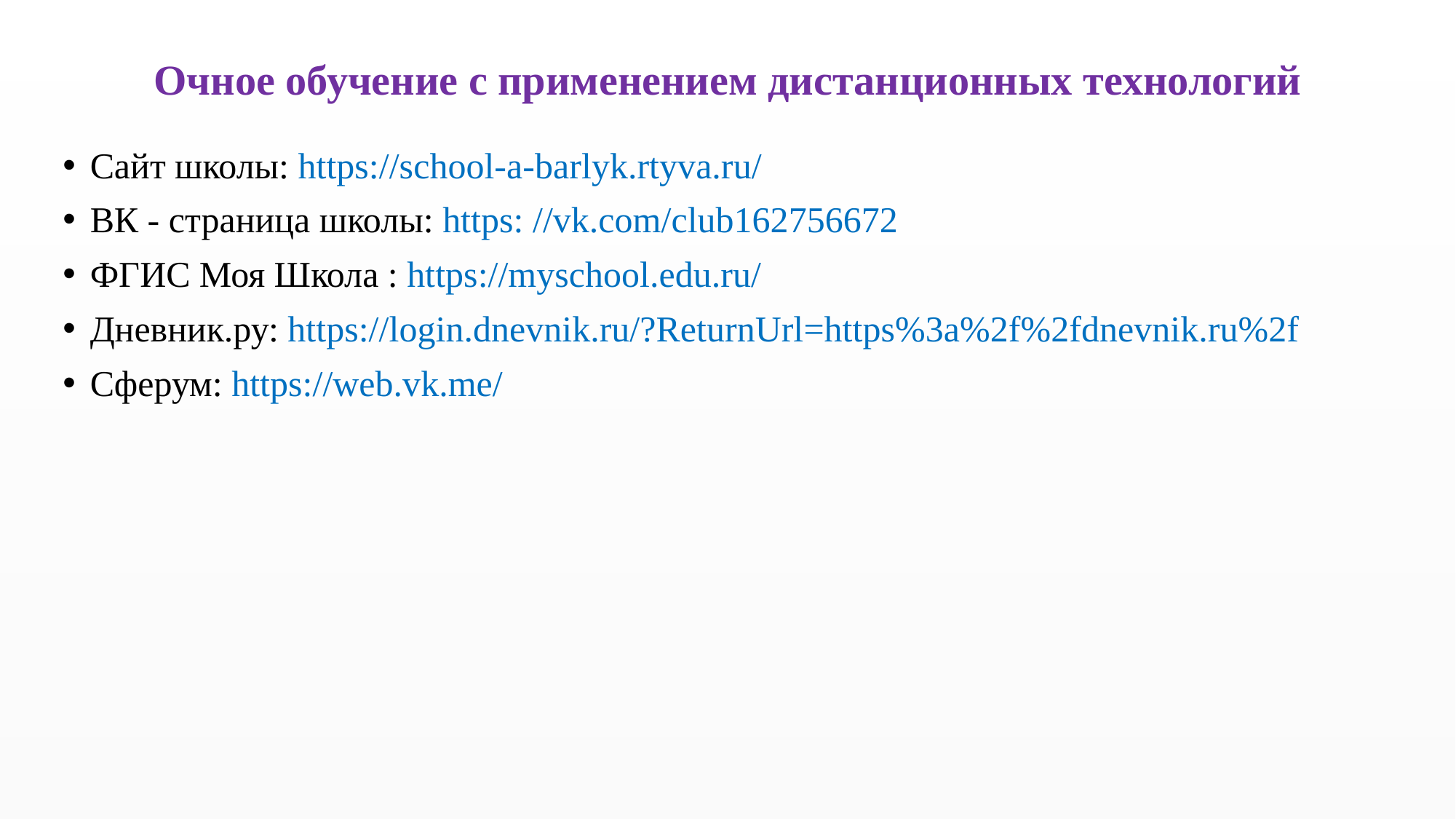

# Очное обучение с применением дистанционных технологий
Сайт школы: https://school-a-barlyk.rtyva.ru/
ВК - страница школы: https: //vk.com/club162756672
ФГИС Моя Школа : https://myschool.edu.ru/
Дневник.ру: https://login.dnevnik.ru/?ReturnUrl=https%3a%2f%2fdnevnik.ru%2f
Сферум: https://web.vk.me/